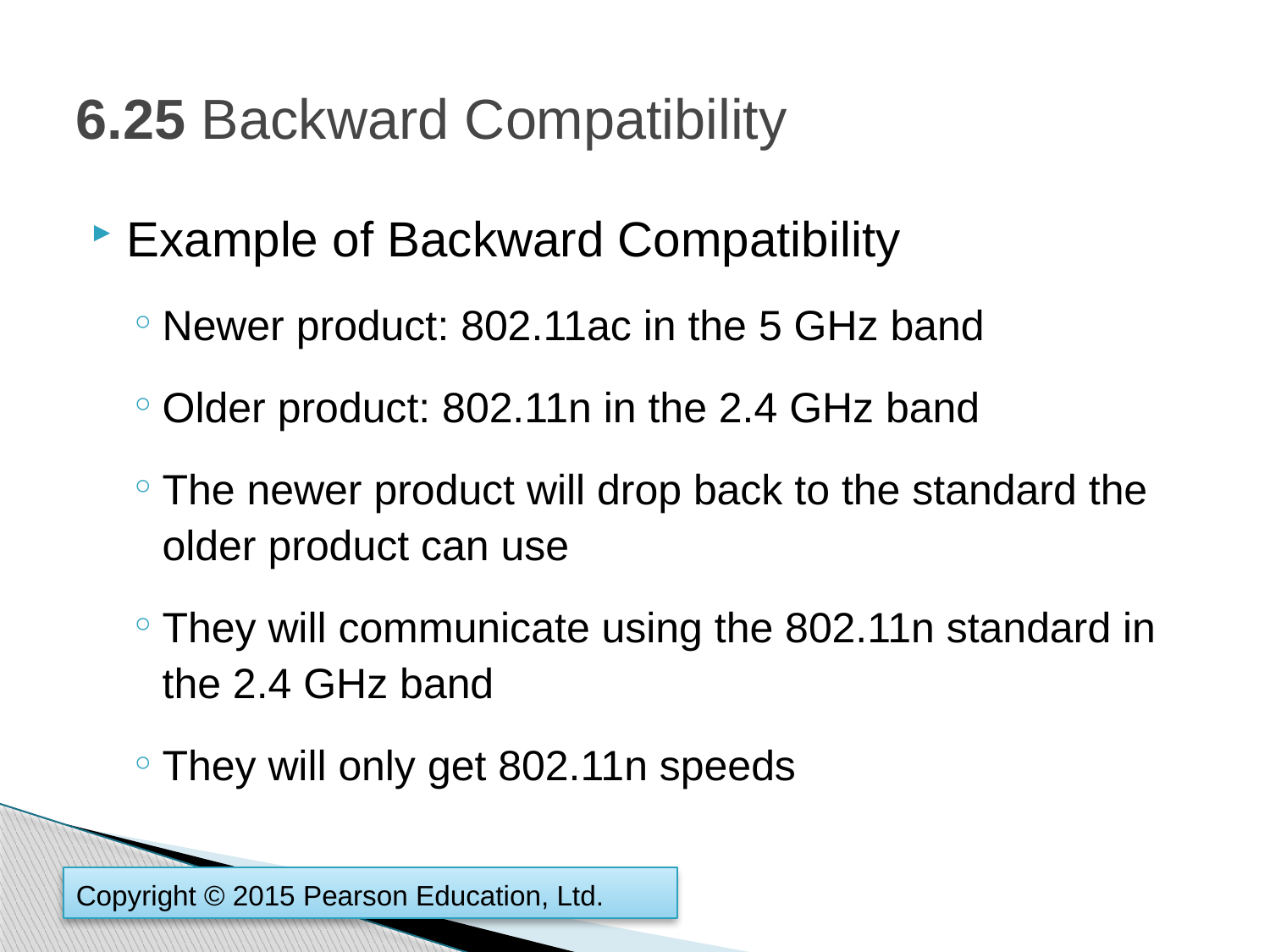

# 6.25 Backward Compatibility
Example of Backward Compatibility
Newer product: 802.11ac in the 5 GHz band
Older product: 802.11n in the 2.4 GHz band
The newer product will drop back to the standard the older product can use
They will communicate using the 802.11n standard in the 2.4 GHz band
They will only get 802.11n speeds

Copyright © 2015 Pearson Education, Ltd.